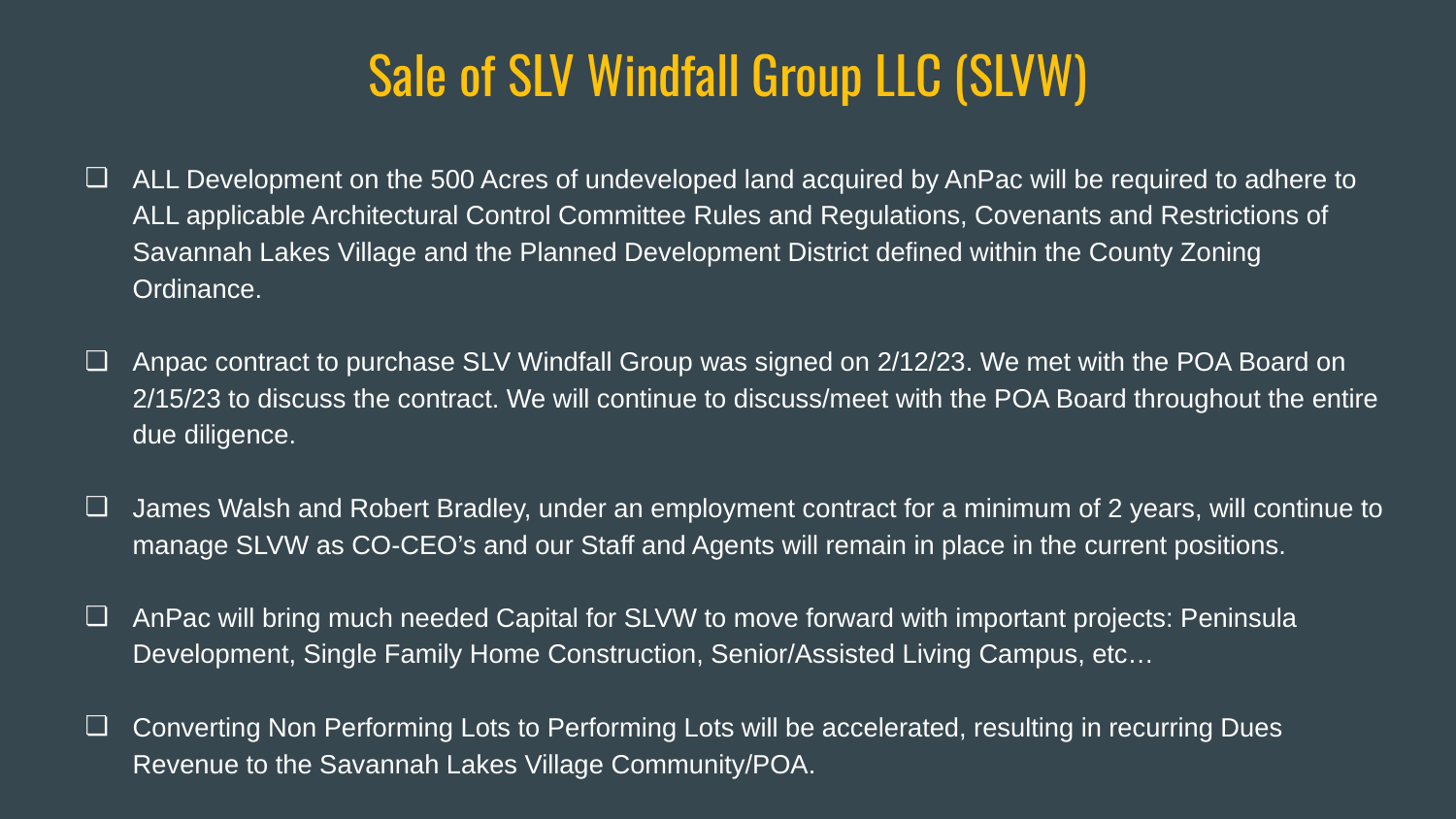

# Sale of SLV Windfall Group LLC (SLVW)
ALL Development on the 500 Acres of undeveloped land acquired by AnPac will be required to adhere to ALL applicable Architectural Control Committee Rules and Regulations, Covenants and Restrictions of Savannah Lakes Village and the Planned Development District defined within the County Zoning Ordinance.

Anpac contract to purchase SLV Windfall Group was signed on 2/12/23. We met with the POA Board on 2/15/23 to discuss the contract. We will continue to discuss/meet with the POA Board throughout the entire due diligence.

James Walsh and Robert Bradley, under an employment contract for a minimum of 2 years, will continue to manage SLVW as CO-CEO’s and our Staff and Agents will remain in place in the current positions.

AnPac will bring much needed Capital for SLVW to move forward with important projects: Peninsula Development, Single Family Home Construction, Senior/Assisted Living Campus, etc…

Converting Non Performing Lots to Performing Lots will be accelerated, resulting in recurring Dues Revenue to the Savannah Lakes Village Community/POA.